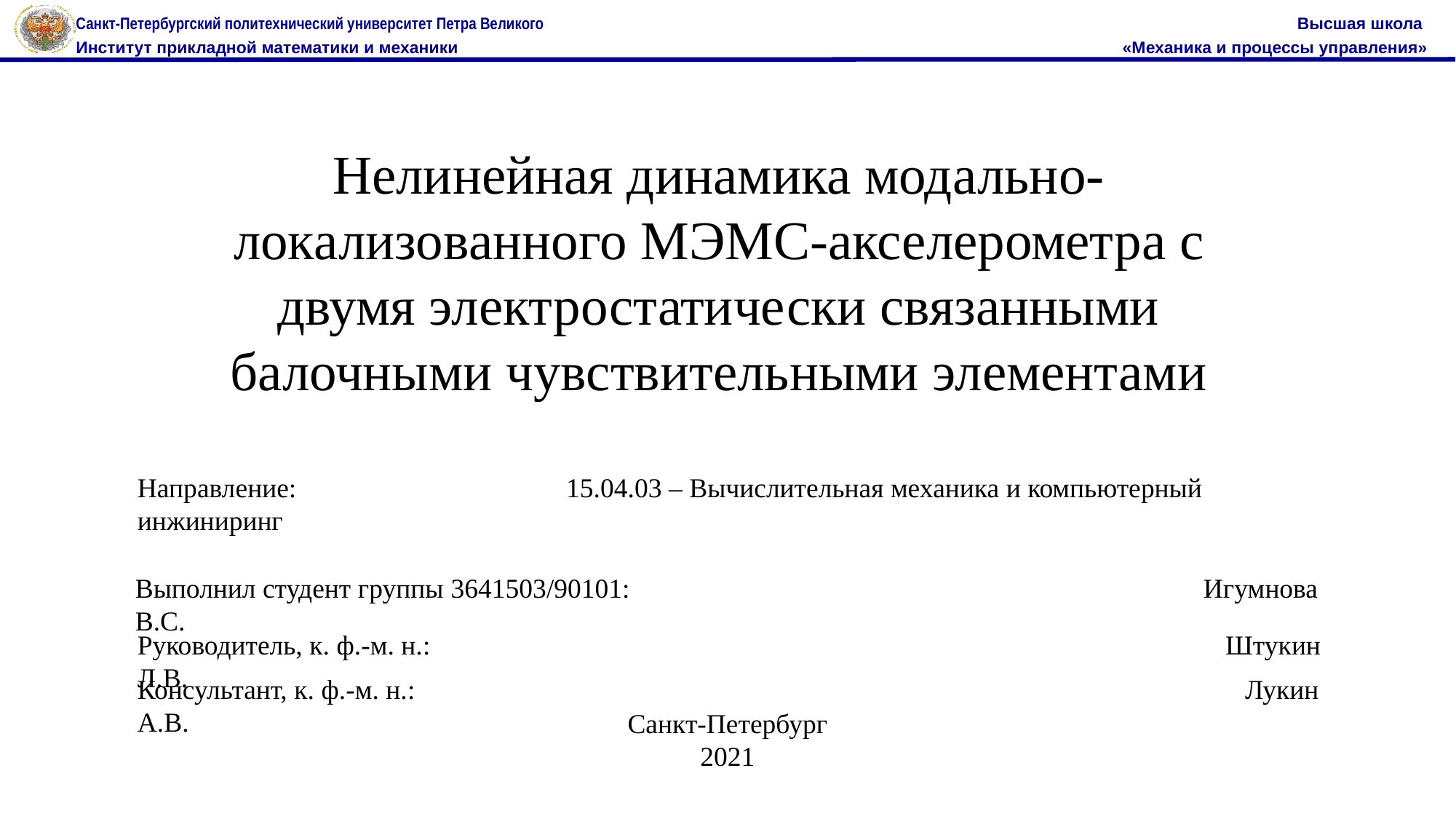

Нелинейная динамика модально-локализованного МЭМС-акселерометра с двумя электростатически связанными балочными чувствительными элементами
Направление:                                       15.04.03 – Вычислительная механика и компьютерный инжиниринг
Выполнил студент группы 3641503/90101:                                                                                   Игумнова В.С.
Руководитель, к. ф.-м. н.:                                                                                                                   Штукин Л.В.
Консультант, к. ф.-м. н.:                                                                                                                        Лукин А.В.
Санкт-Петербург
2021